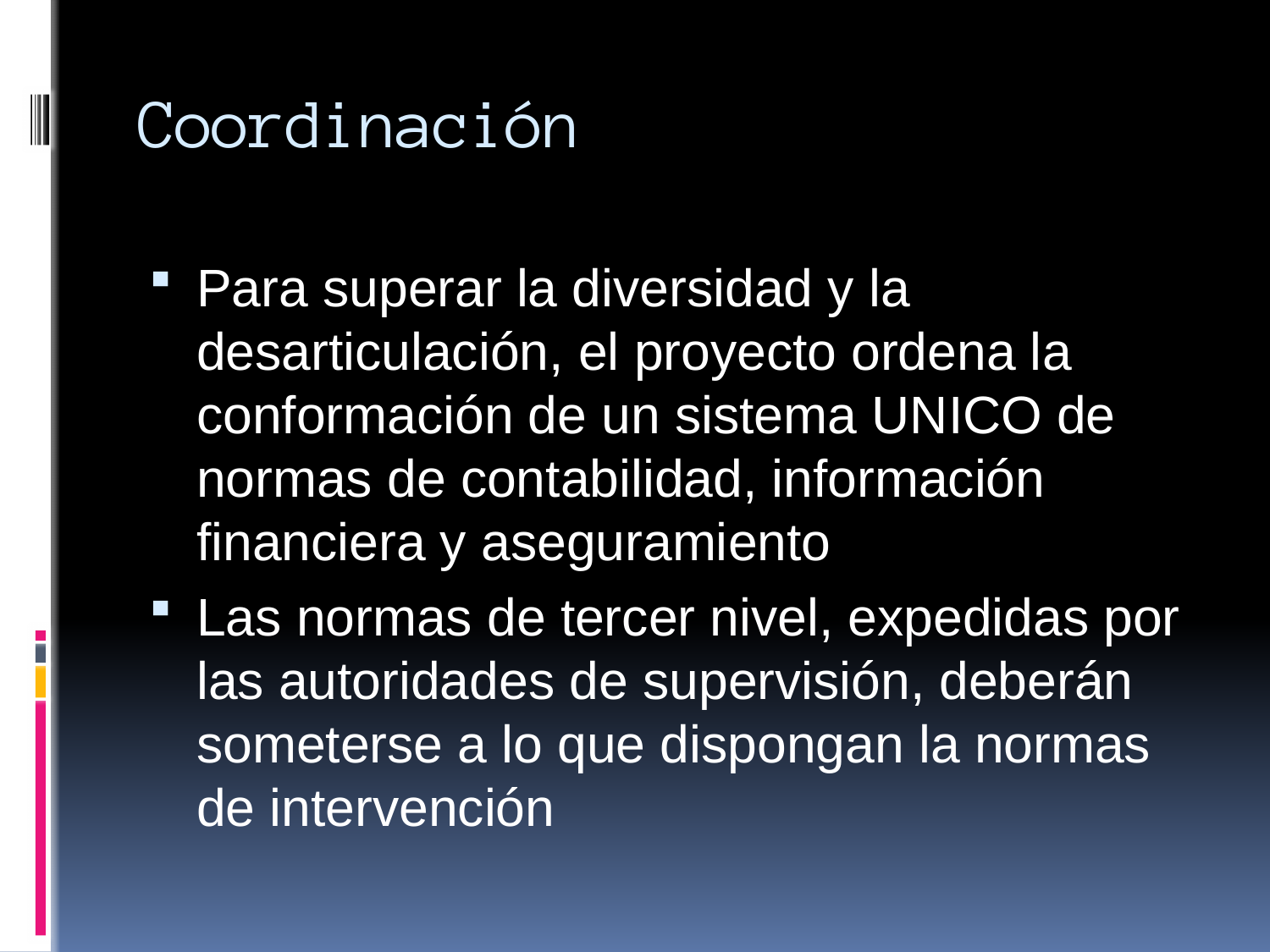

# Coordinación
Para superar la diversidad y la desarticulación, el proyecto ordena la conformación de un sistema UNICO de normas de contabilidad, información financiera y aseguramiento
Las normas de tercer nivel, expedidas por las autoridades de supervisión, deberán someterse a lo que dispongan la normas de intervención